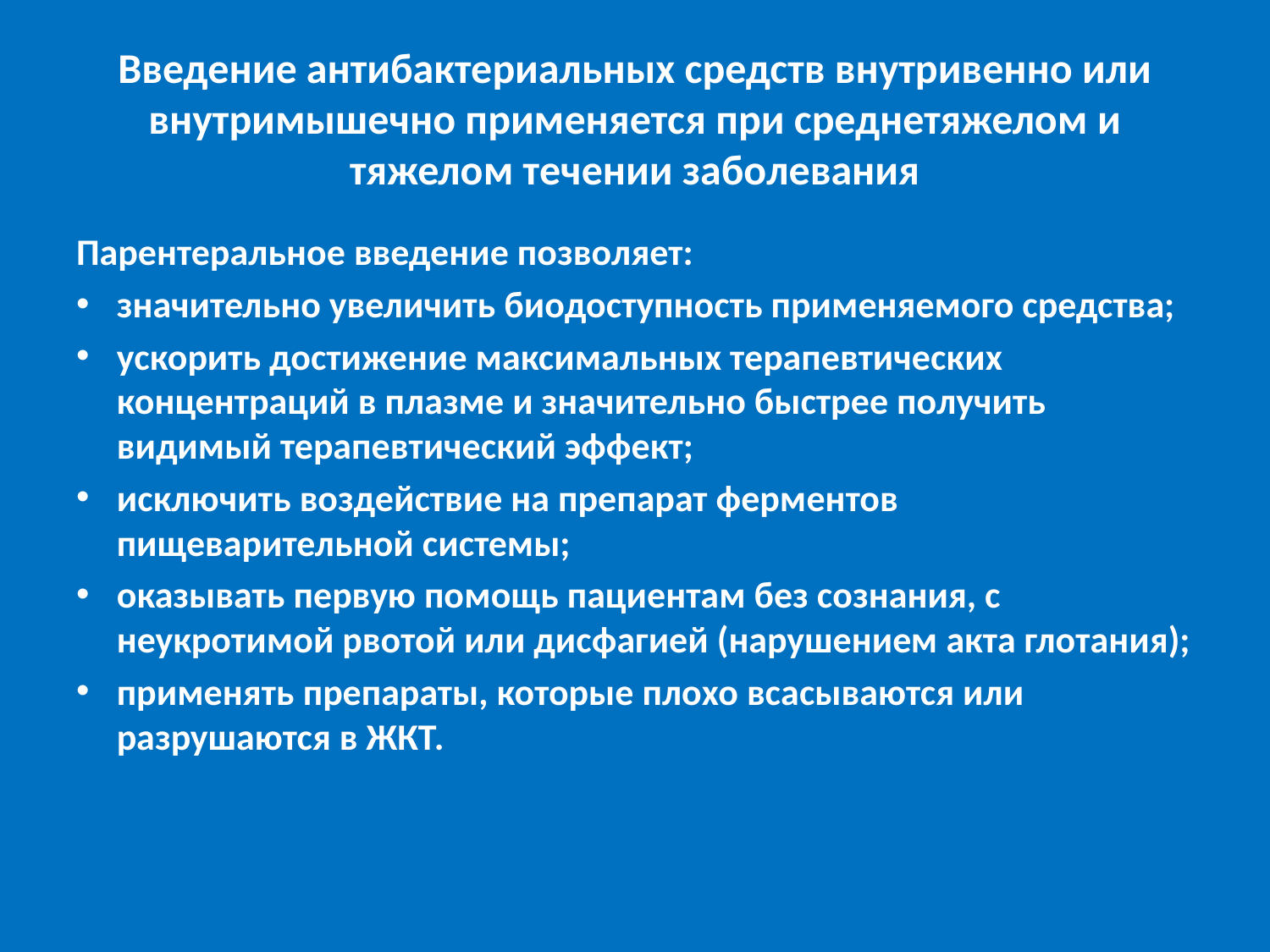

# Введение антибактериальных средств внутривенно или внутримышечно применяется при среднетяжелом и тяжелом течении заболевания
Парентеральное введение позволяет:
значительно увеличить биодоступность применяемого средства;
ускорить достижение максимальных терапевтических концентраций в плазме и значительно быстрее получить видимый терапевтический эффект;
исключить воздействие на препарат ферментов пищеварительной системы;
оказывать первую помощь пациентам без сознания, с неукротимой рвотой или дисфагией (нарушением акта глотания);
применять препараты, которые плохо всасываются или разрушаются в ЖКТ.